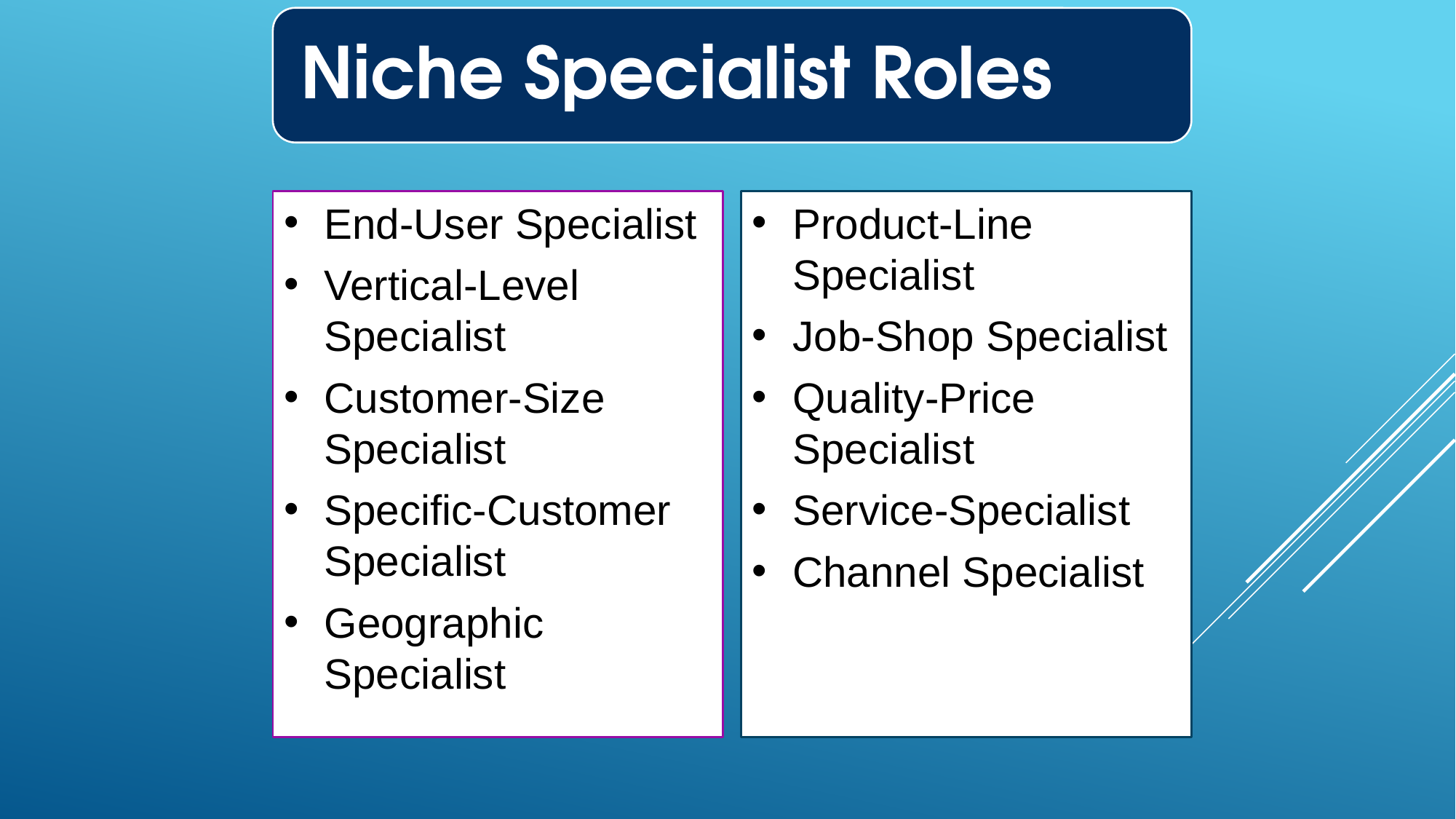

Niche Specialist Roles
End-User Specialist
Vertical-Level Specialist
Customer-Size Specialist
Specific-Customer Specialist
Geographic Specialist
Product-Line Specialist
Job-Shop Specialist
Quality-Price Specialist
Service-Specialist
Channel Specialist